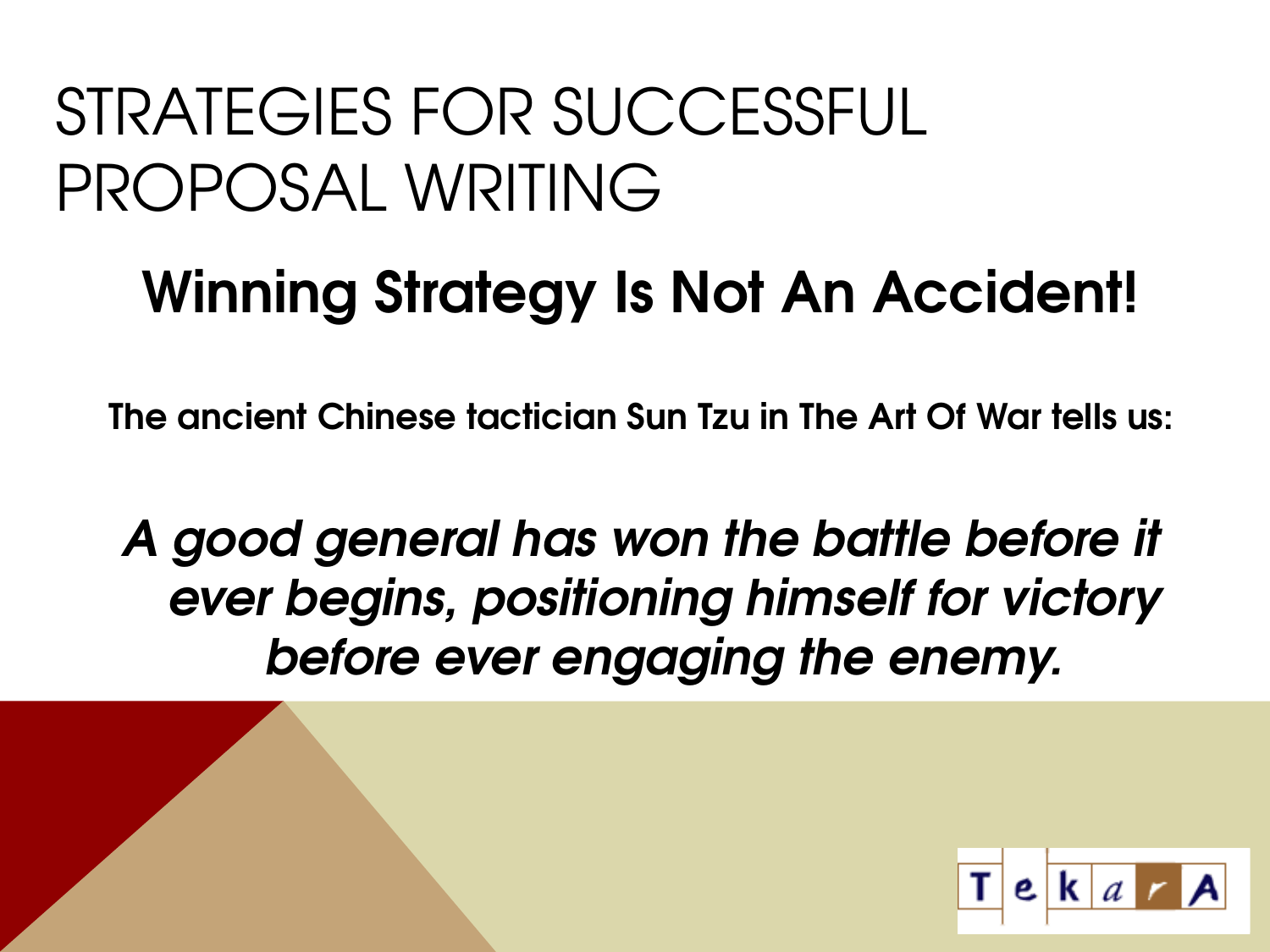

# Strategies for Successful Proposal Writing
Winning Strategy Is Not An Accident!

The ancient Chinese tactician Sun Tzu in The Art Of War tells us:

A good general has won the battle before it ever begins, positioning himself for victory before ever engaging the enemy.